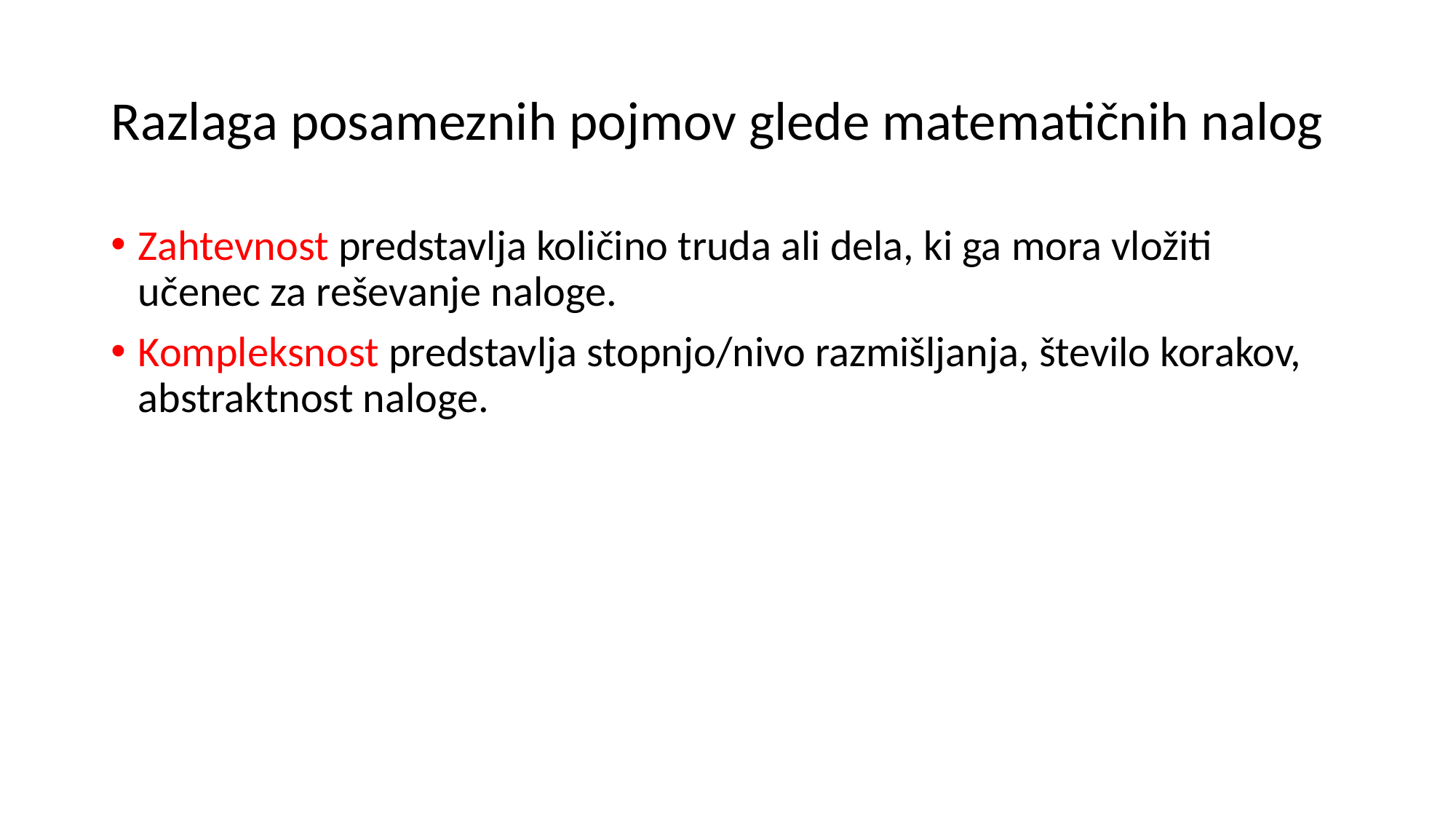

# Razlaga posameznih pojmov glede matematičnih nalog
Zahtevnost predstavlja količino truda ali dela, ki ga mora vložiti učenec za reševanje naloge.
Kompleksnost predstavlja stopnjo/nivo razmišljanja, število korakov, abstraktnost naloge.